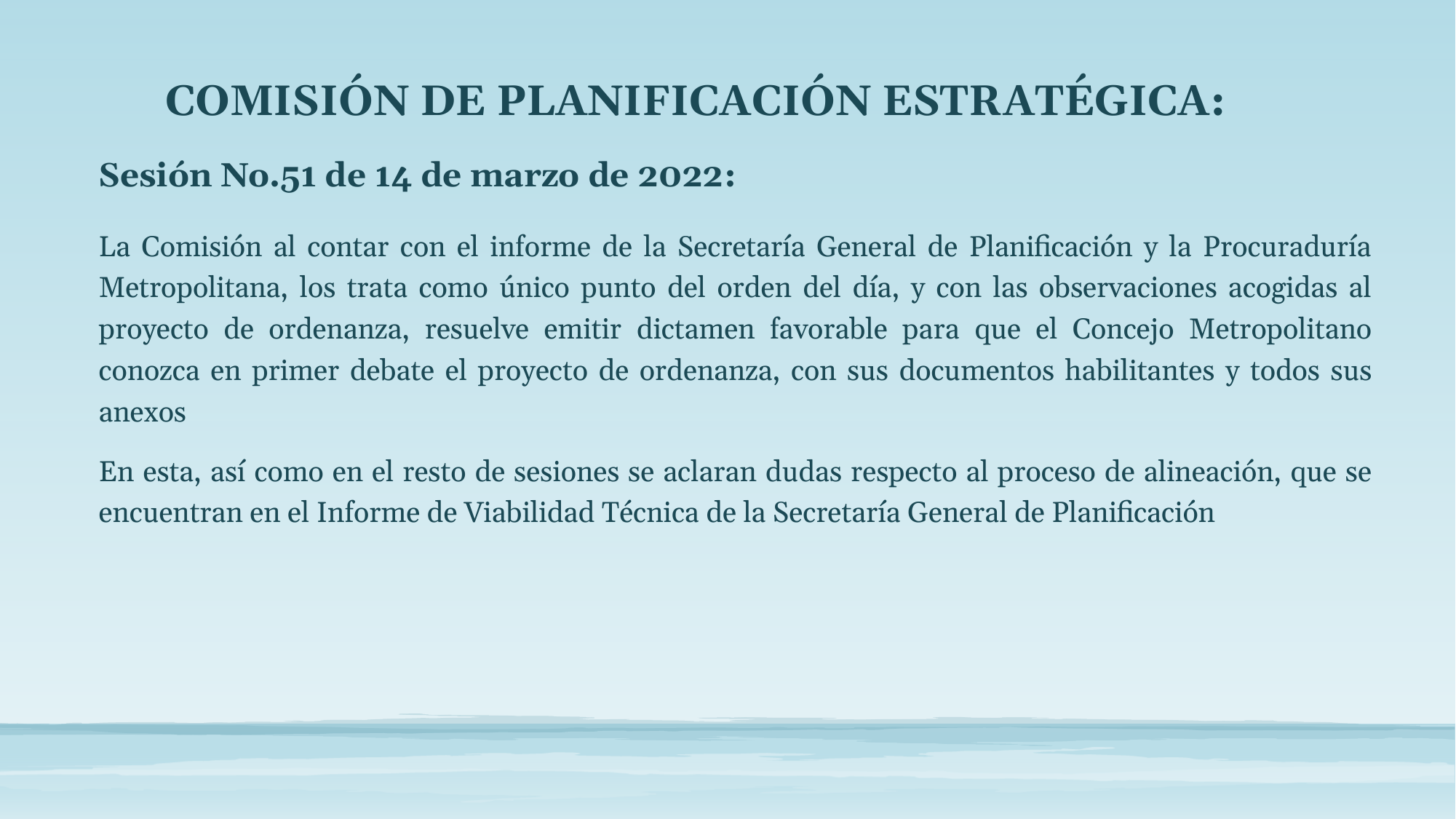

# COMISIÓN DE PLANIFICACIÓN ESTRATÉGICA:
Sesión No.51 de 14 de marzo de 2022:
La Comisión al contar con el informe de la Secretaría General de Planificación y la Procuraduría Metropolitana, los trata como único punto del orden del día, y con las observaciones acogidas al proyecto de ordenanza, resuelve emitir dictamen favorable para que el Concejo Metropolitano conozca en primer debate el proyecto de ordenanza, con sus documentos habilitantes y todos sus anexos
En esta, así como en el resto de sesiones se aclaran dudas respecto al proceso de alineación, que se encuentran en el Informe de Viabilidad Técnica de la Secretaría General de Planificación